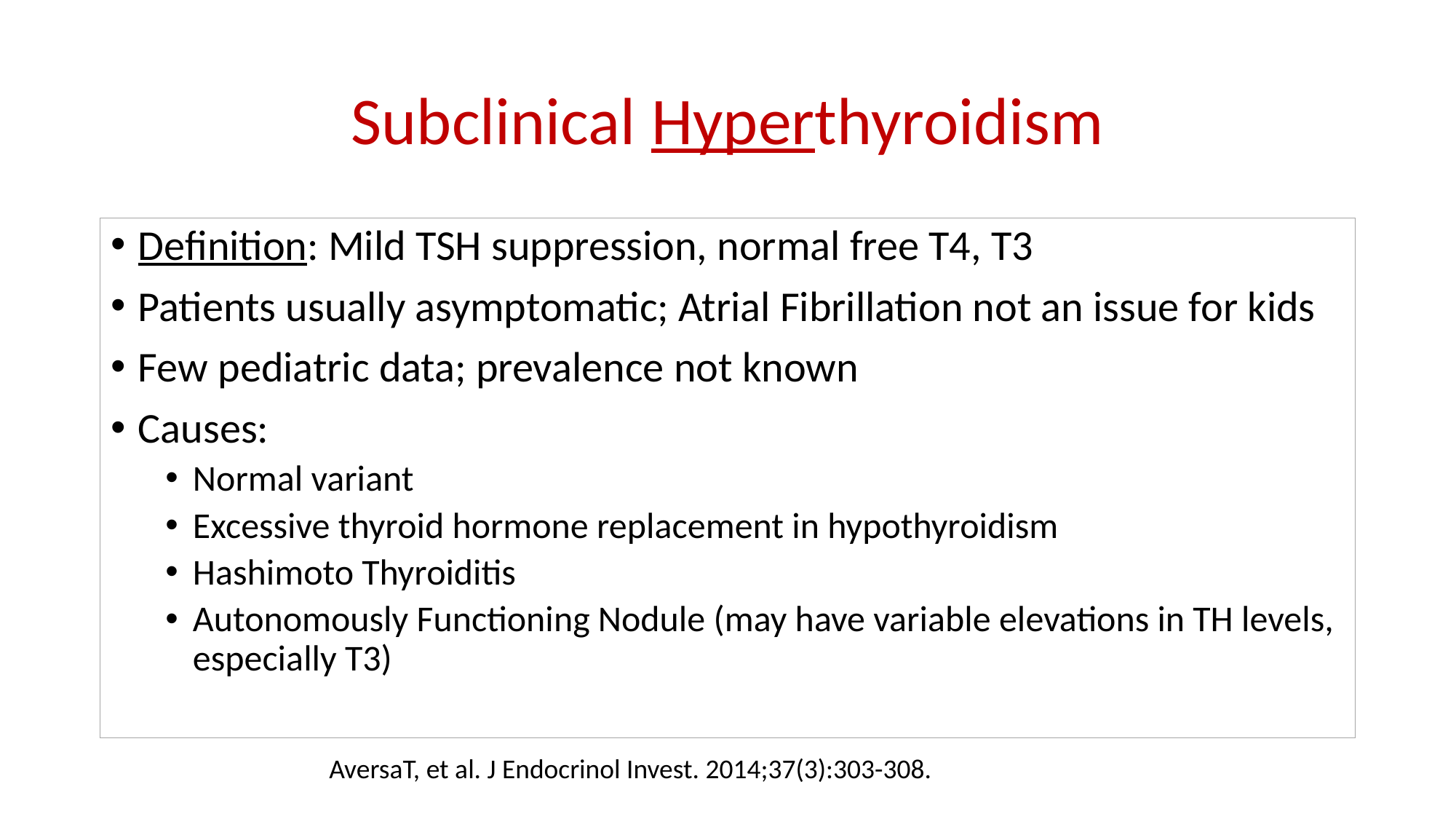

# Subclinical Hyperthyroidism
Definition: Mild TSH suppression, normal free T4, T3
Patients usually asymptomatic; Atrial Fibrillation not an issue for kids
Few pediatric data; prevalence not known
Causes:
Normal variant
Excessive thyroid hormone replacement in hypothyroidism
Hashimoto Thyroiditis
Autonomously Functioning Nodule (may have variable elevations in TH levels, especially T3)
AversaT, et al. J Endocrinol Invest. 2014;37(3):303-308.